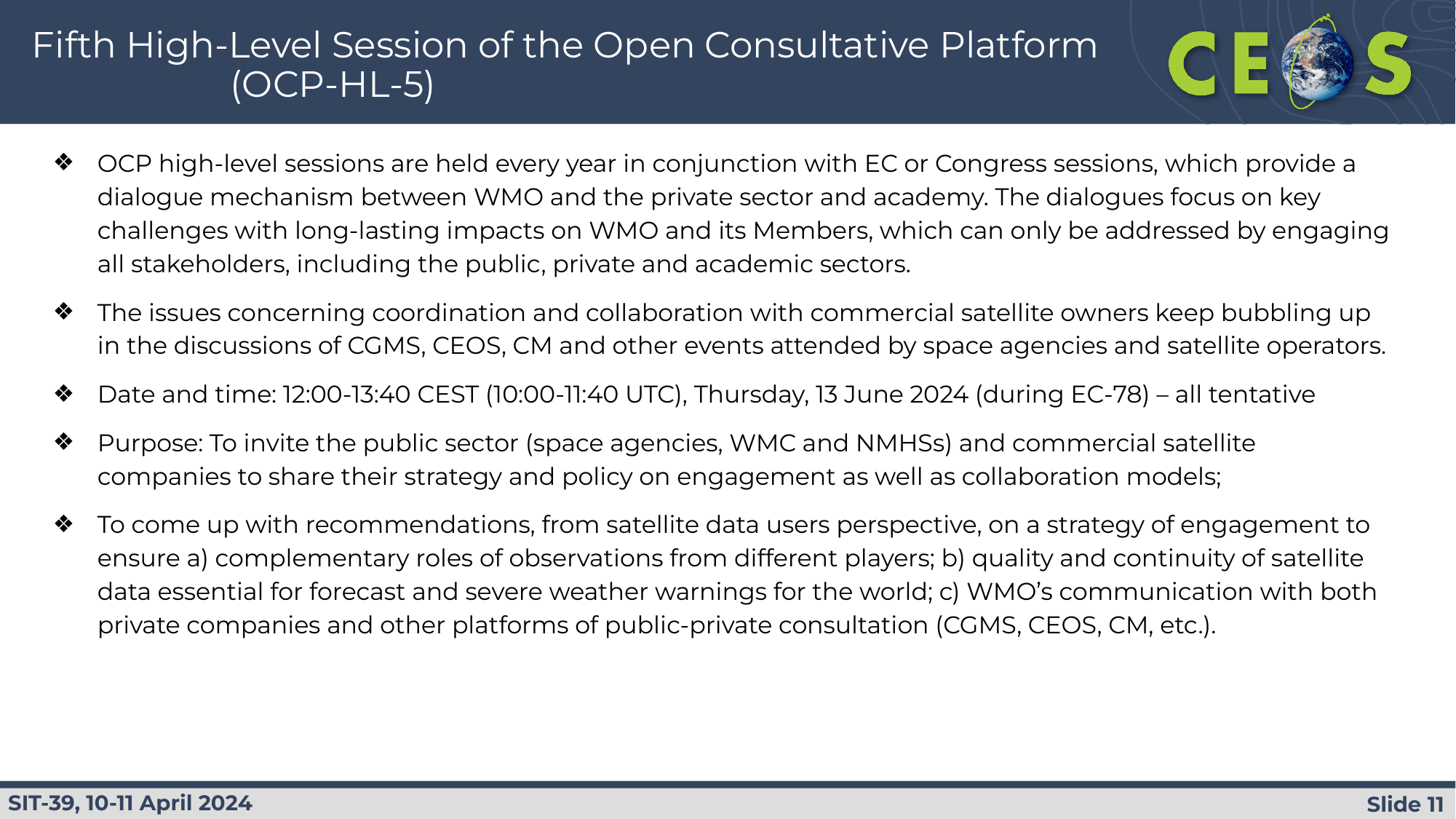

# Fifth High-Level Session of the Open Consultative Platform                         (OCP-HL-5)
OCP high-level sessions are held every year in conjunction with EC or Congress sessions, which provide a dialogue mechanism between WMO and the private sector and academy. The dialogues focus on key challenges with long-lasting impacts on WMO and its Members, which can only be addressed by engaging all stakeholders, including the public, private and academic sectors.
The issues concerning coordination and collaboration with commercial satellite owners keep bubbling up in the discussions of CGMS, CEOS, CM and other events attended by space agencies and satellite operators.
Date and time: 12:00-13:40 CEST (10:00-11:40 UTC), Thursday, 13 June 2024 (during EC-78) – all tentative
Purpose: To invite the public sector (space agencies, WMC and NMHSs) and commercial satellite companies to share their strategy and policy on engagement as well as collaboration models;
To come up with recommendations, from satellite data users perspective, on a strategy of engagement to ensure a) complementary roles of observations from different players; b) quality and continuity of satellite data essential for forecast and severe weather warnings for the world; c) WMO’s communication with both private companies and other platforms of public-private consultation (CGMS, CEOS, CM, etc.).